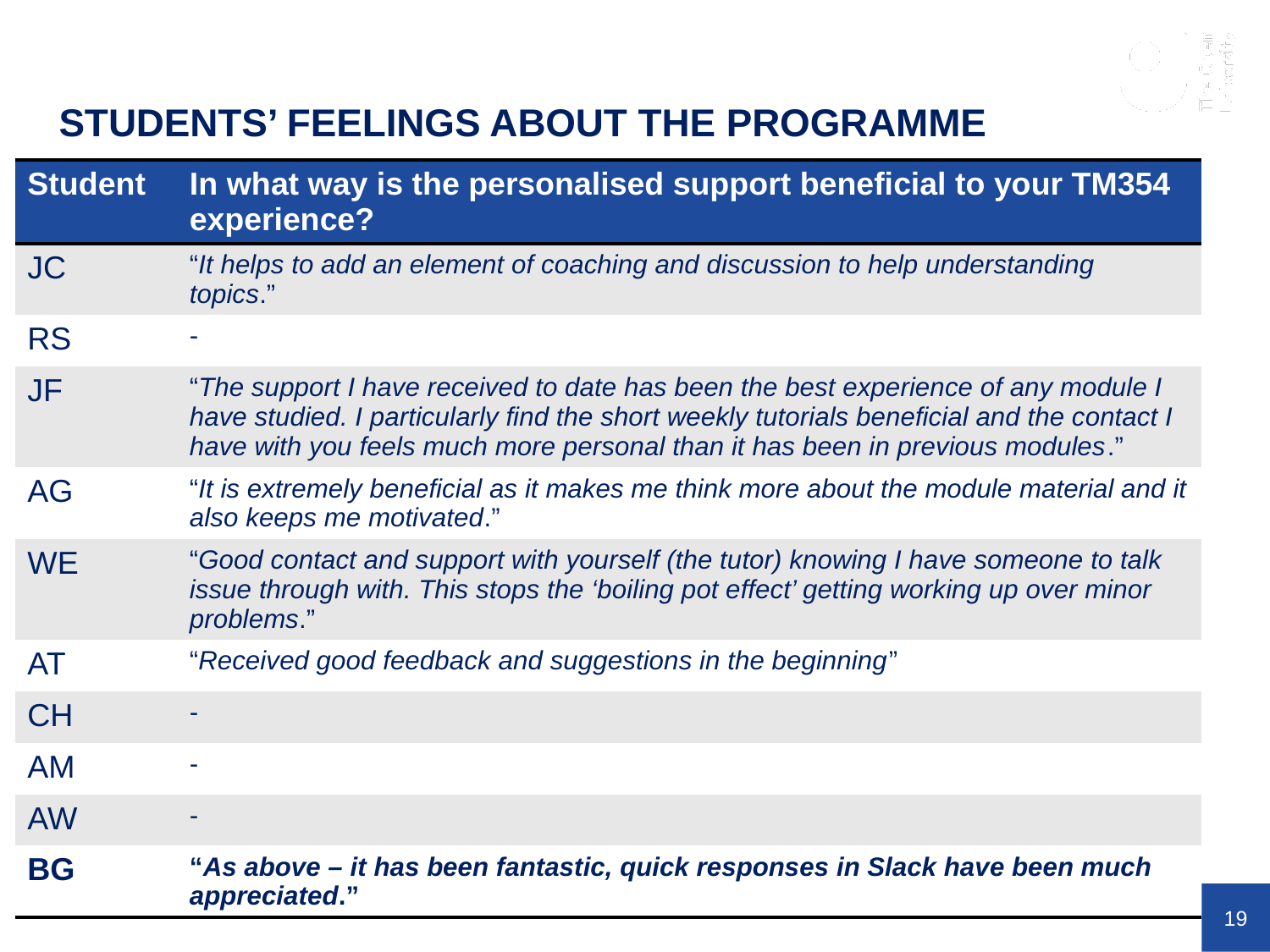

STUDENTS’ FEELINGS ABOUT THE PROGRAMME
| Student | In what way is the personalised support beneficial to your TM354 experience? |
| --- | --- |
| JC | “It helps to add an element of coaching and discussion to help understanding topics.” |
| RS | - |
| JF | “The support I have received to date has been the best experience of any module I have studied. I particularly find the short weekly tutorials beneficial and the contact I have with you feels much more personal than it has been in previous modules.” |
| AG | “It is extremely beneficial as it makes me think more about the module material and it also keeps me motivated.” |
| WE | “Good contact and support with yourself (the tutor) knowing I have someone to talk issue through with. This stops the ‘boiling pot effect’ getting working up over minor problems.” |
| AT | “Received good feedback and suggestions in the beginning” |
| CH | - |
| AM | - |
| AW | - |
| BG | “As above – it has been fantastic, quick responses in Slack have been much appreciated.” |